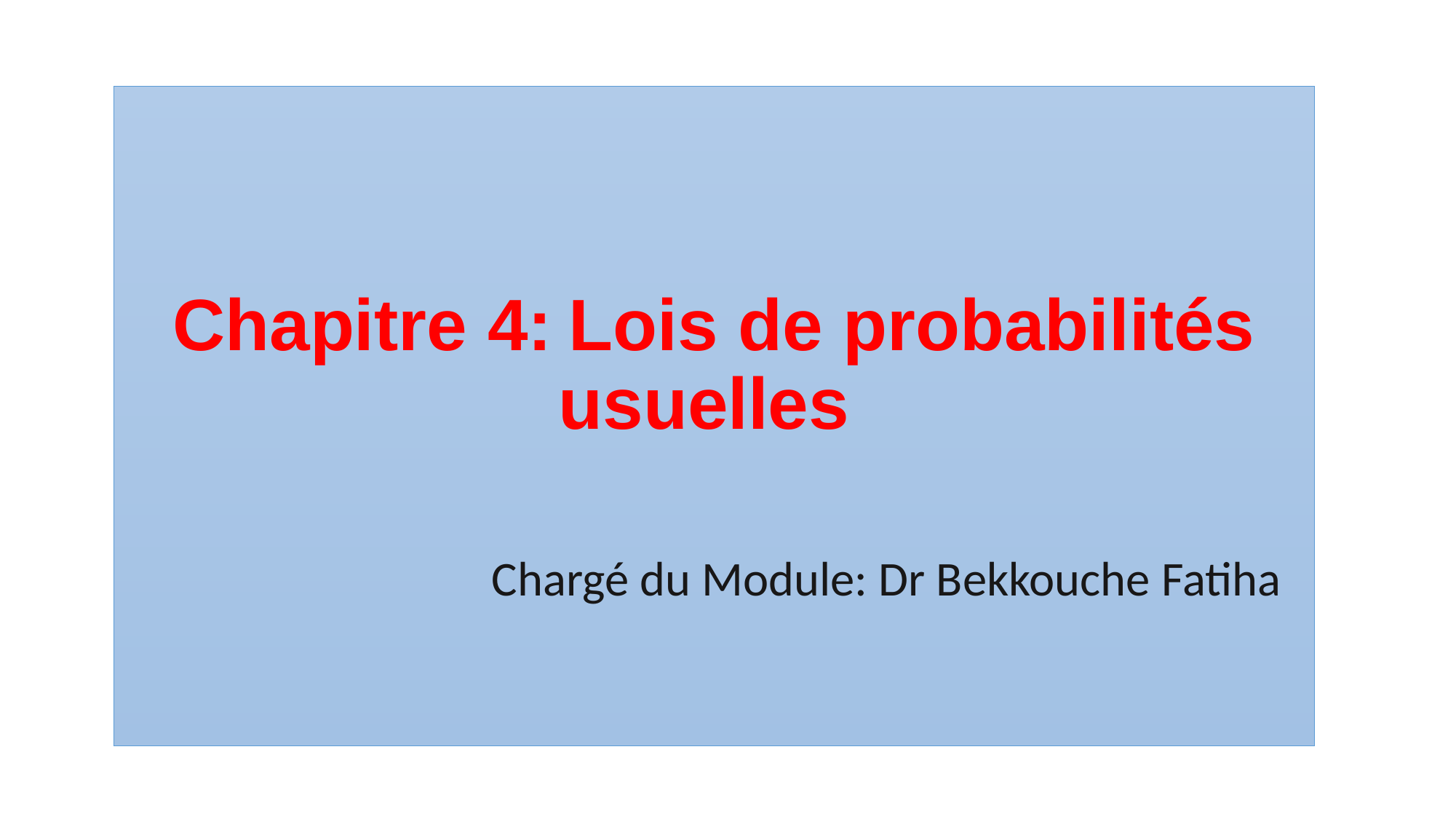

Chapitre 4: Lois de probabilités usuelles

Chargé du Module: Dr Bekkouche Fatiha